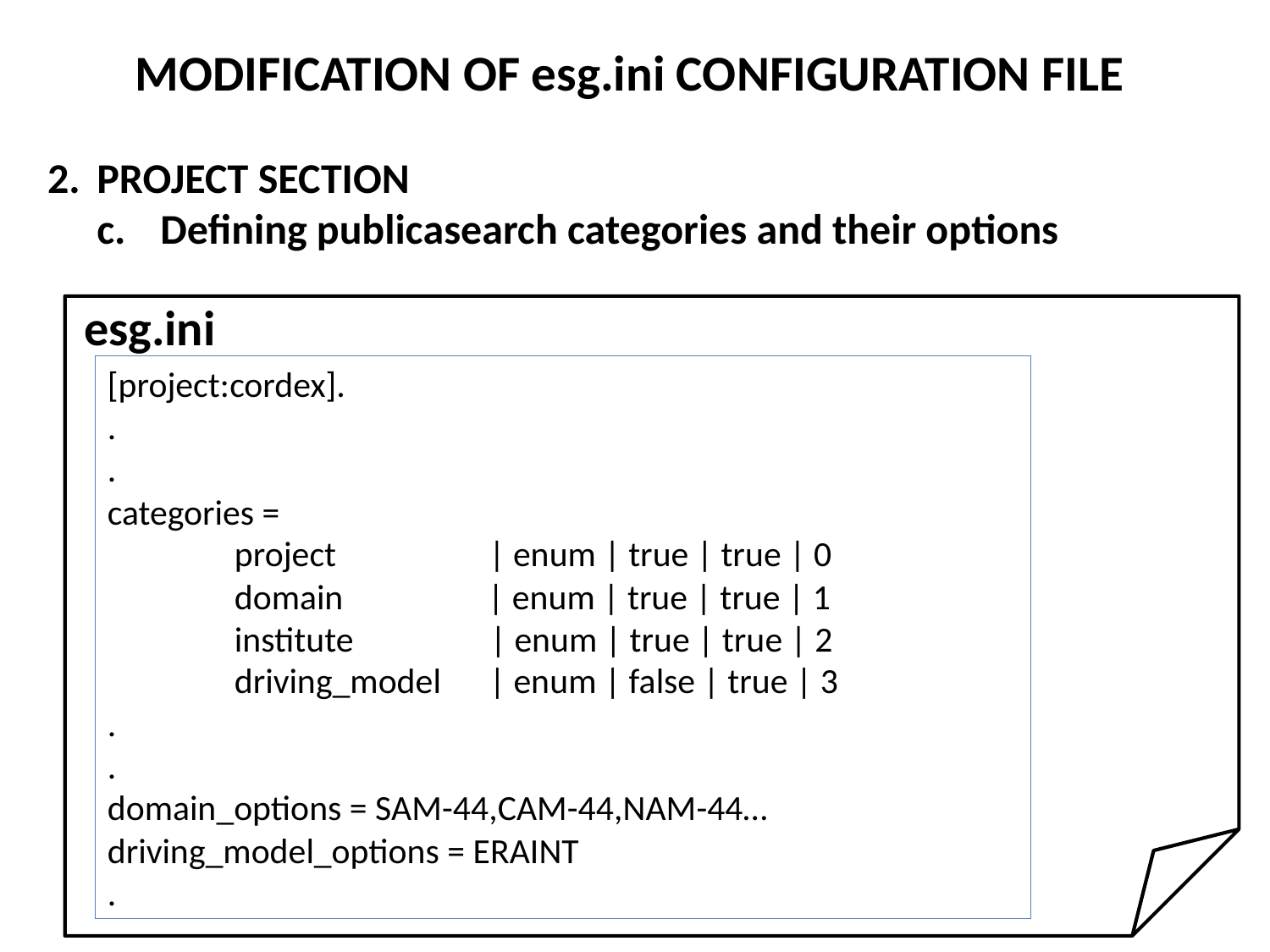

# MODIFICATION OF esg.ini CONFIGURATION FILE
PROJECT SECTION
Defining publicasearch categories and their options

esg.ini
[project:cordex].
.
.
categories =
	project                   | enum | true | true | 0
	domain                  | enum | true | true | 1
	institute                 | enum | true | true | 2
	driving_model      | enum | false | true | 3
.
.
domain_options = SAM-44,CAM-44,NAM-44…
driving_model_options = ERAINT
.